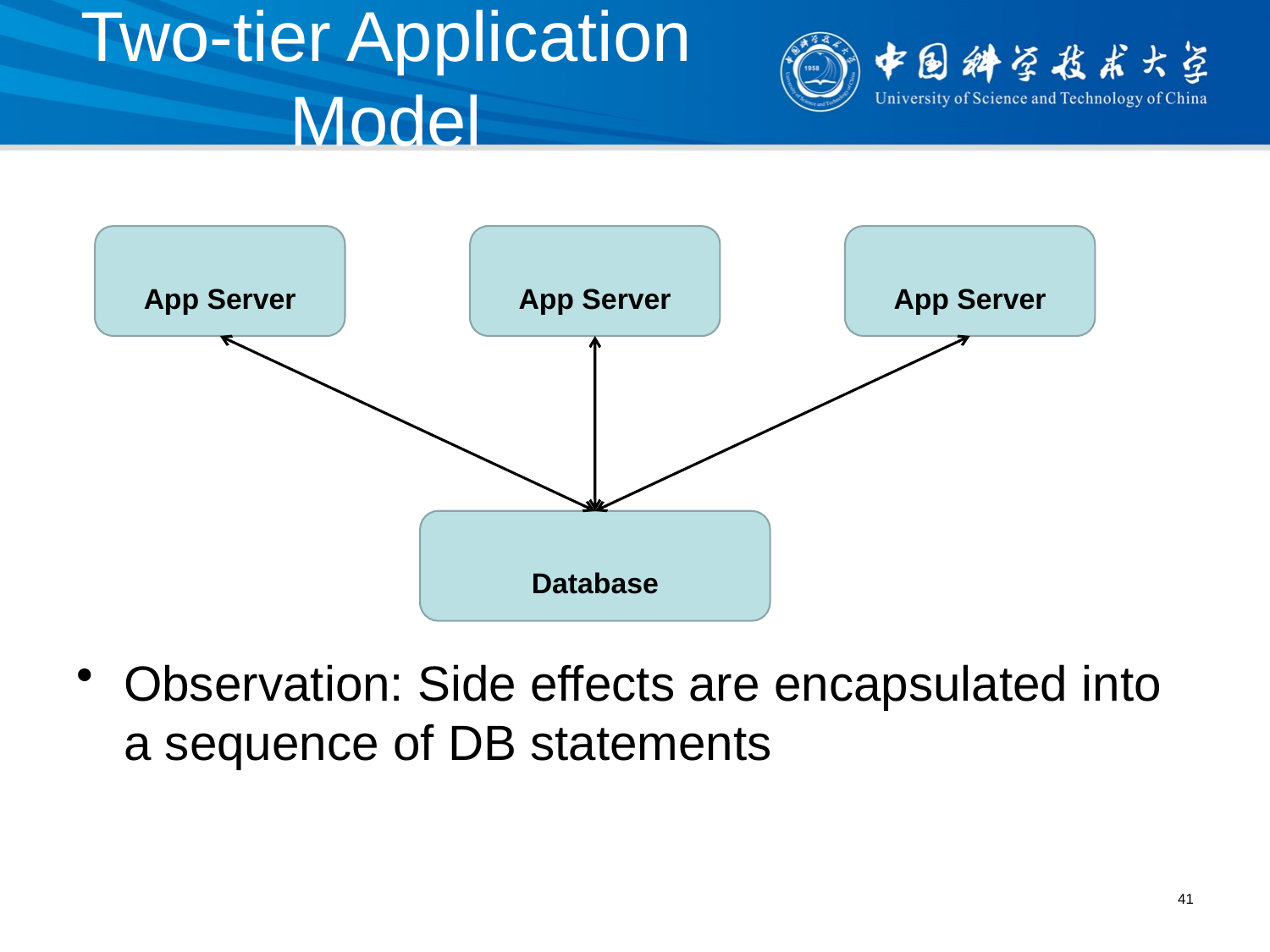

# Two-tier Application Model
App Server
App Server
App Server
Database
Observation: Side effects are encapsulated into a sequence of DB statements

41